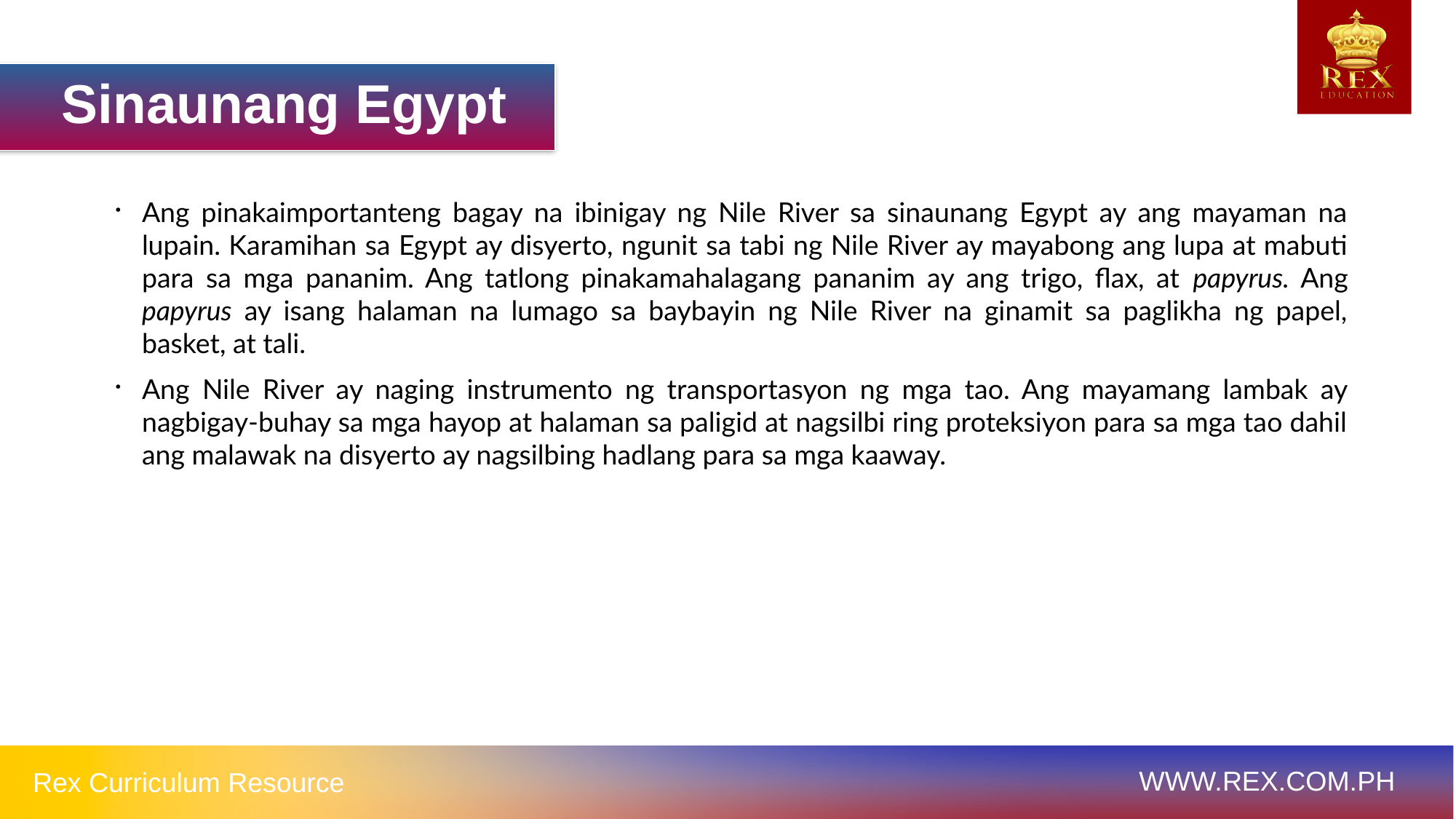

Sinaunang Egypt

Ang pinakaimportanteng bagay na ibinigay ng Nile River sa sinaunang Egypt ay ang mayaman na lupain. Karamihan sa Egypt ay disyerto, ngunit sa tabi ng Nile River ay mayabong ang lupa at mabuti para sa mga pananim. Ang tatlong pinakamahalagang pananim ay ang trigo, flax, at papyrus. Ang papyrus ay isang halaman na lumago sa baybayin ng Nile River na ginamit sa paglikha ng papel, basket, at tali.
Ang Nile River ay naging instrumento ng transportasyon ng mga tao. Ang mayamang lambak ay nagbigay-buhay sa mga hayop at halaman sa paligid at nagsilbi ring proteksiyon para sa mga tao dahil ang malawak na disyerto ay nagsilbing hadlang para sa mga kaaway.